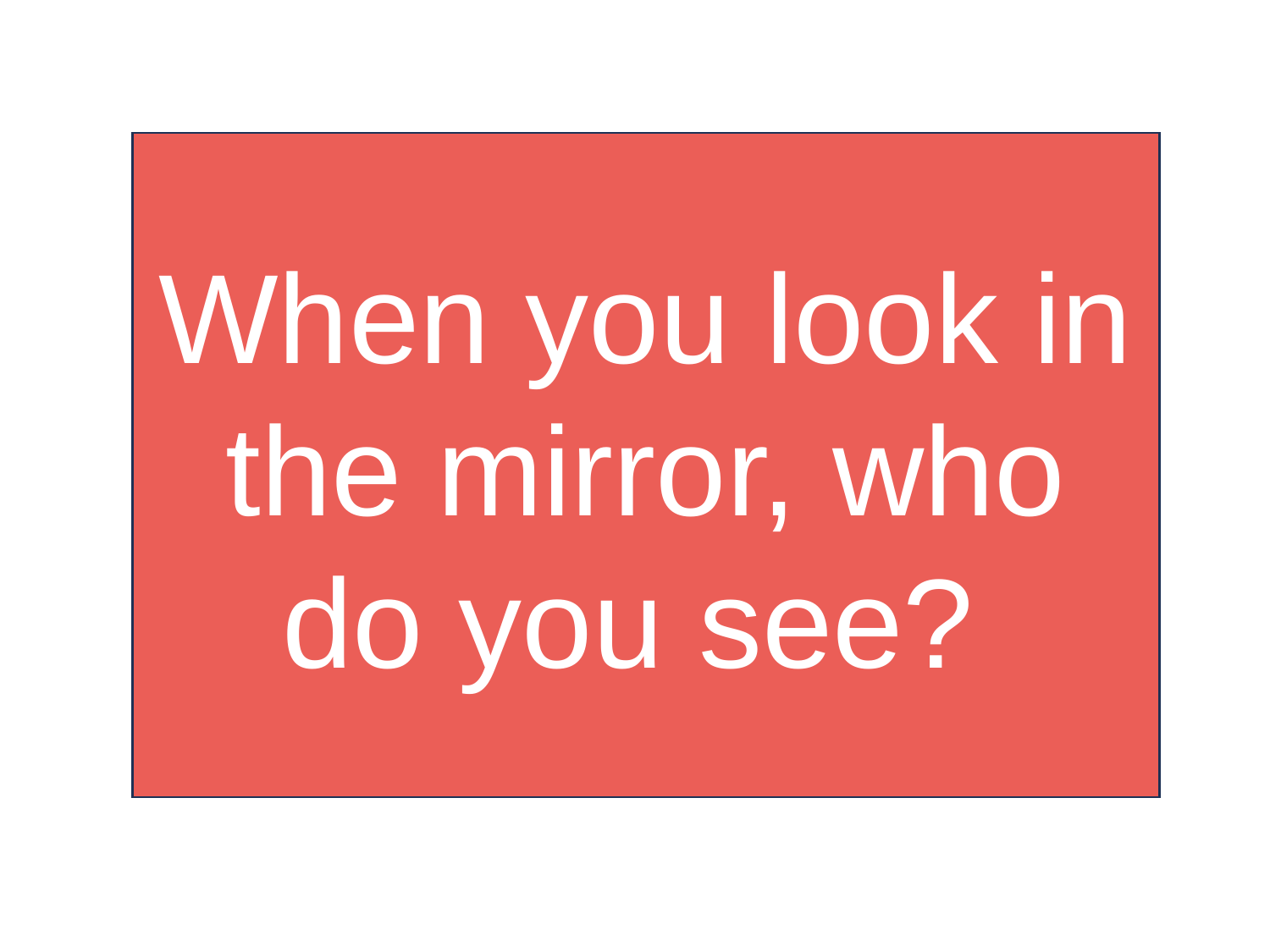

When you look in the mirror, who do you see?